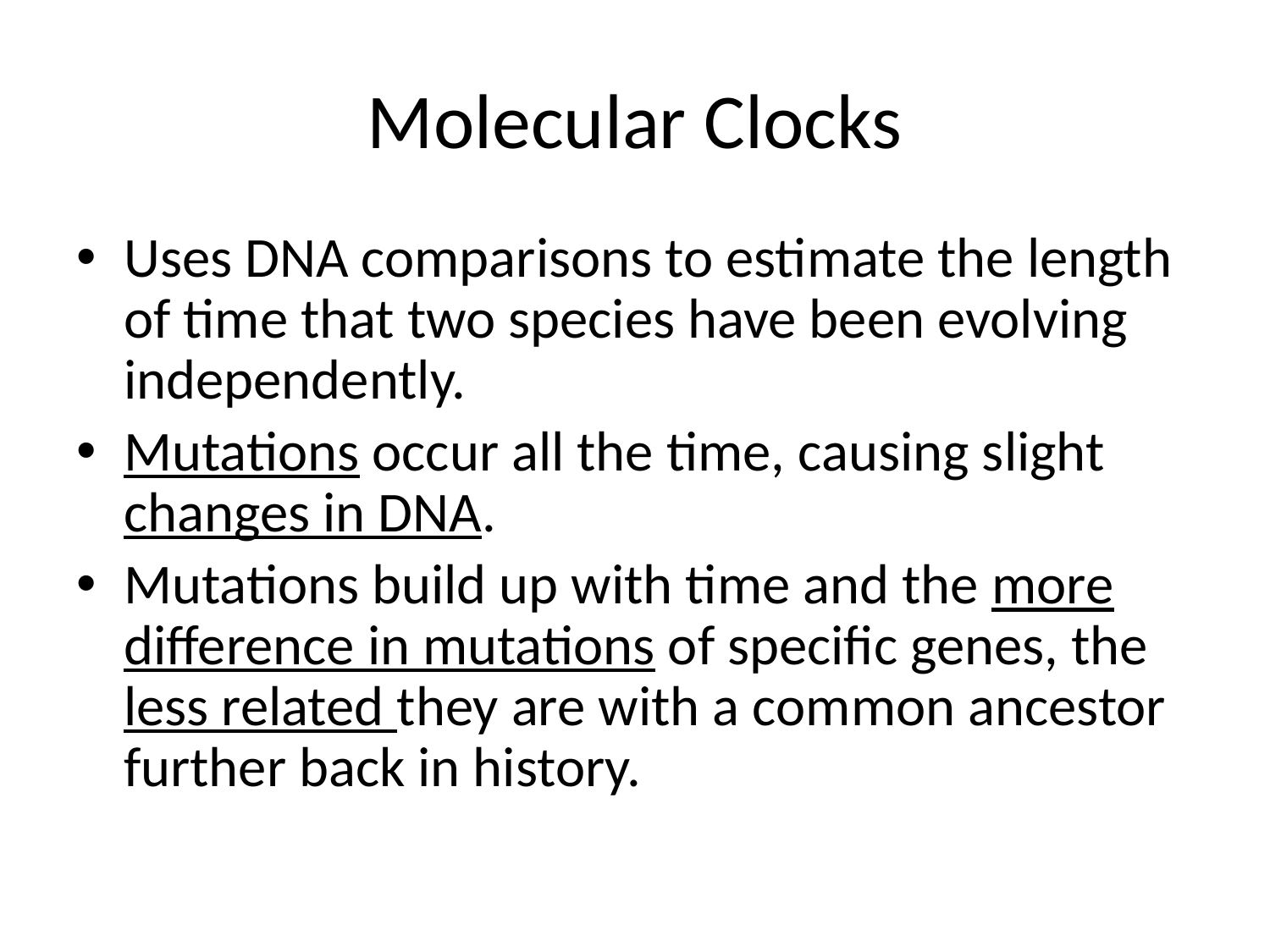

# Molecular Clocks
Uses DNA comparisons to estimate the length of time that two species have been evolving independently.
Mutations occur all the time, causing slight changes in DNA.
Mutations build up with time and the more difference in mutations of specific genes, the less related they are with a common ancestor further back in history.